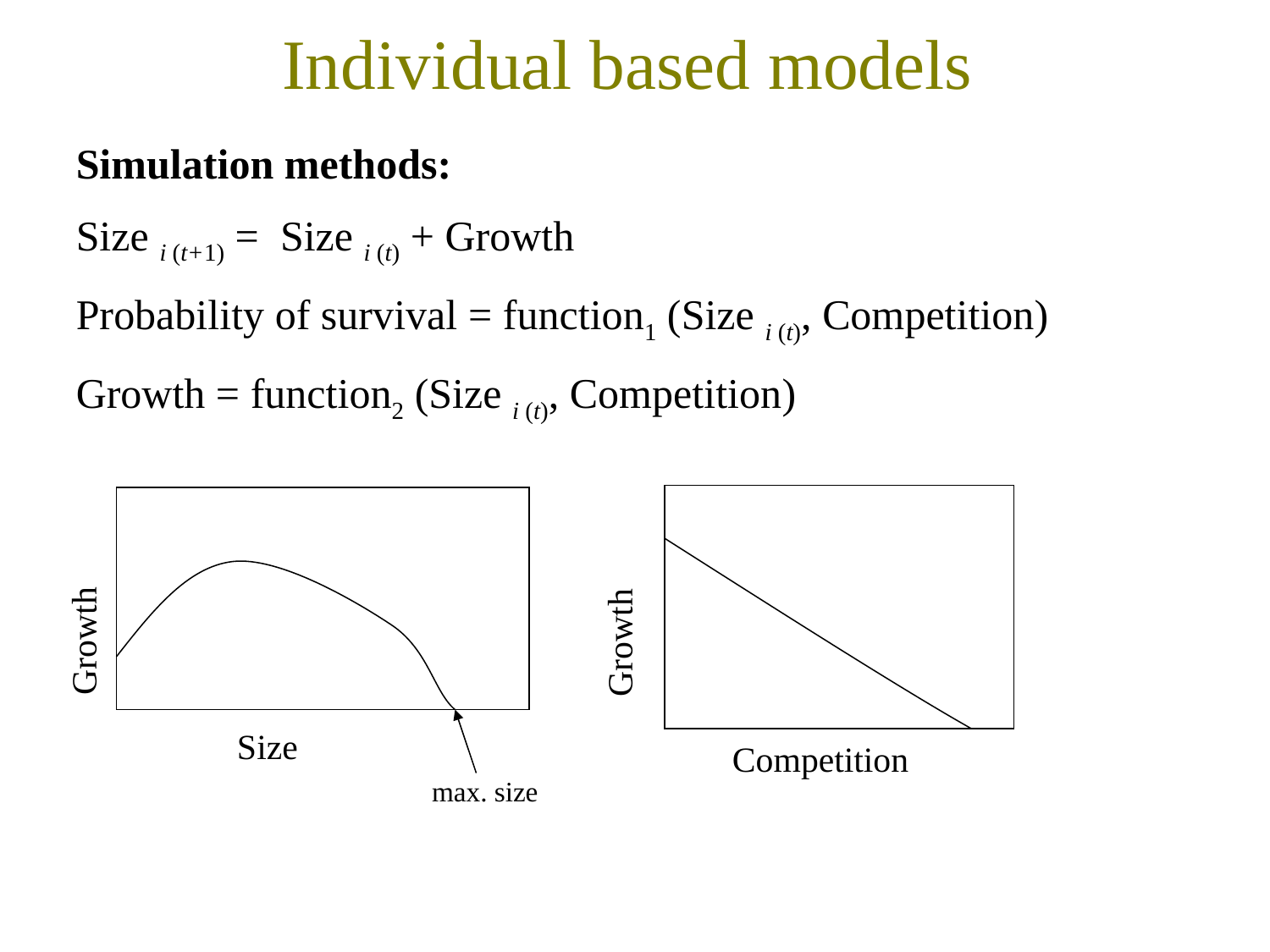

Individual based models
Simulation methods:
Size i (t+1) =  Size i (t) + Growth
Probability of survival = function1 (Size i (t), Competition)
Growth = function2 (Size i (t), Competition)

Growth
Growth

Size
Competition
max. size